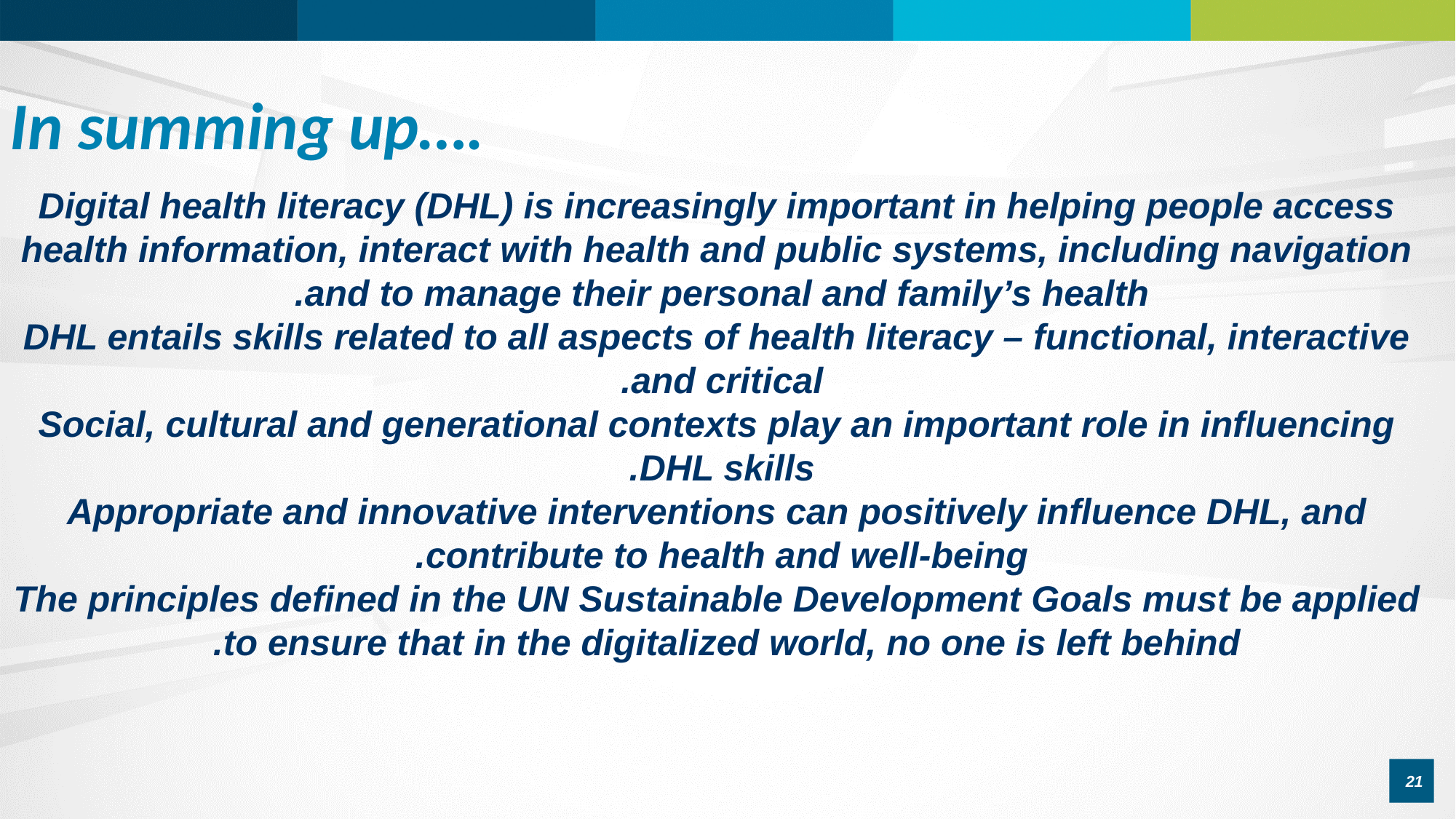

In summing up….
Digital health literacy (DHL) is increasingly important in helping people access health information, interact with health and public systems, including navigation and to manage their personal and family’s health.
DHL entails skills related to all aspects of health literacy – functional, interactive and critical.
Social, cultural and generational contexts play an important role in influencing DHL skills.
Appropriate and innovative interventions can positively influence DHL, and contribute to health and well-being.
The principles defined in the UN Sustainable Development Goals must be applied to ensure that in the digitalized world, no one is left behind.

21